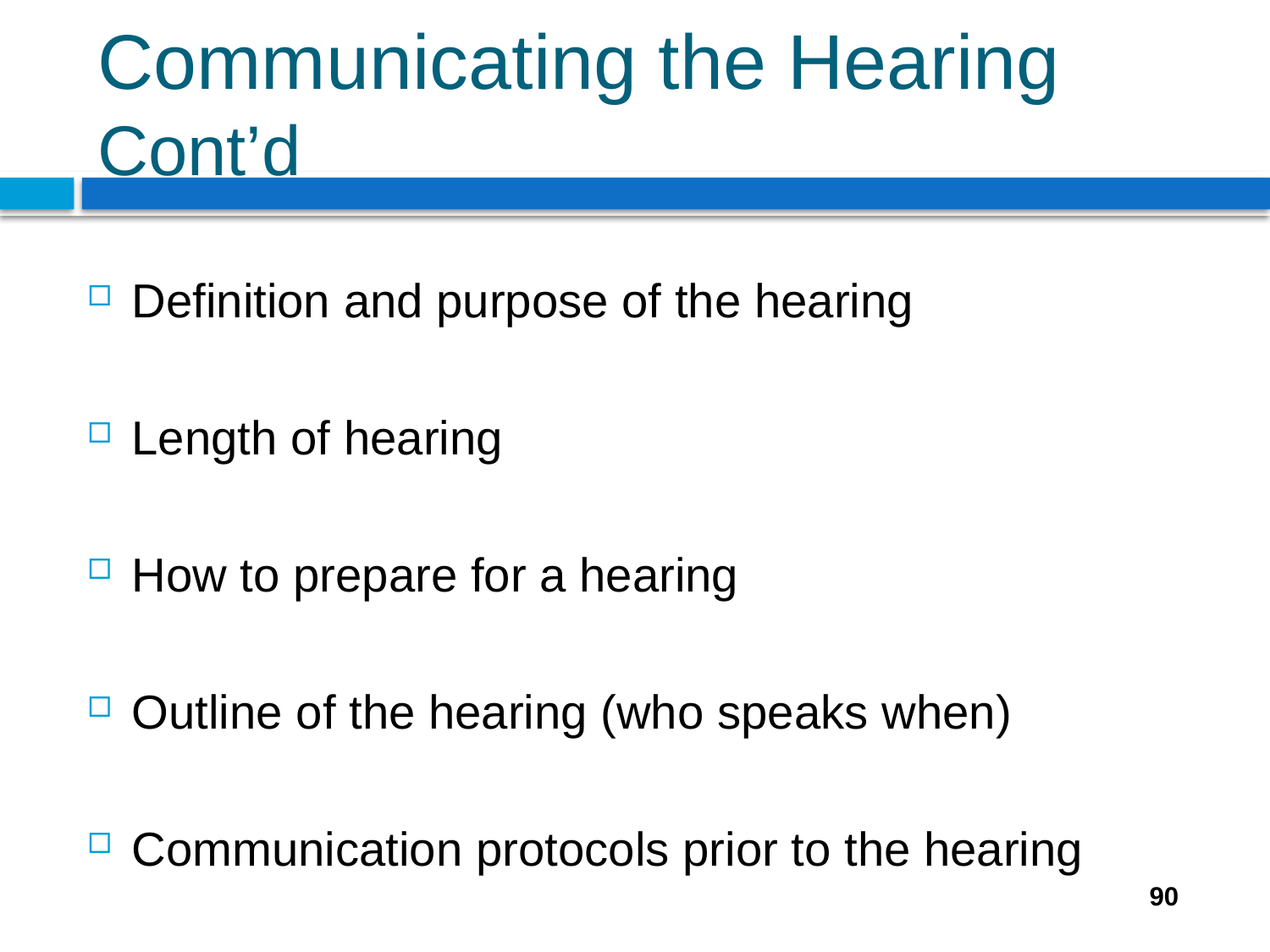

# Communicating the Hearing Cont’d
Definition and purpose of the hearing

Length of hearing

How to prepare for a hearing

Outline of the hearing (who speaks when)

Communication protocols prior to the hearing
90